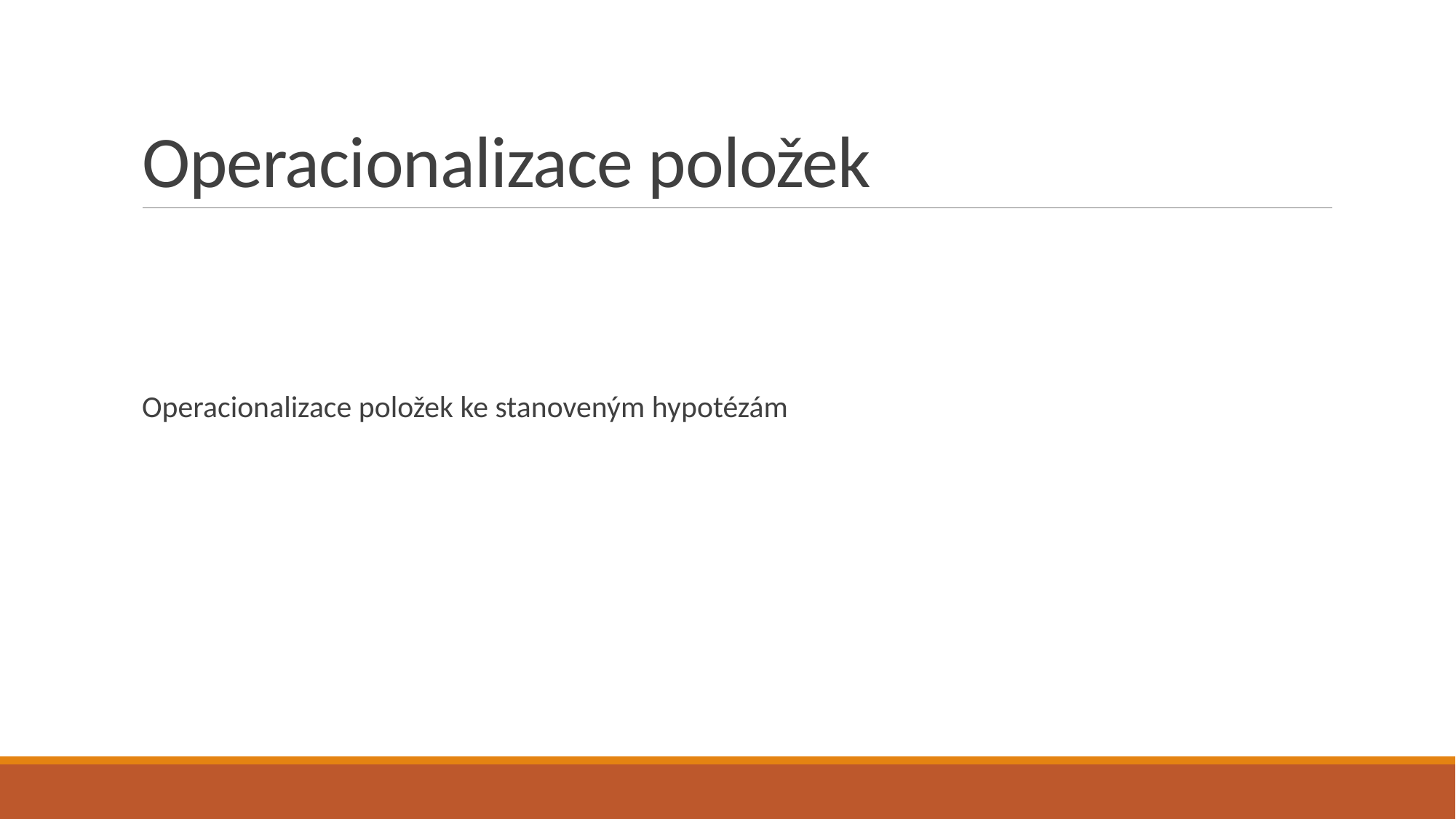

# Operacionalizace položek

Operacionalizace položek ke stanoveným hypotézám